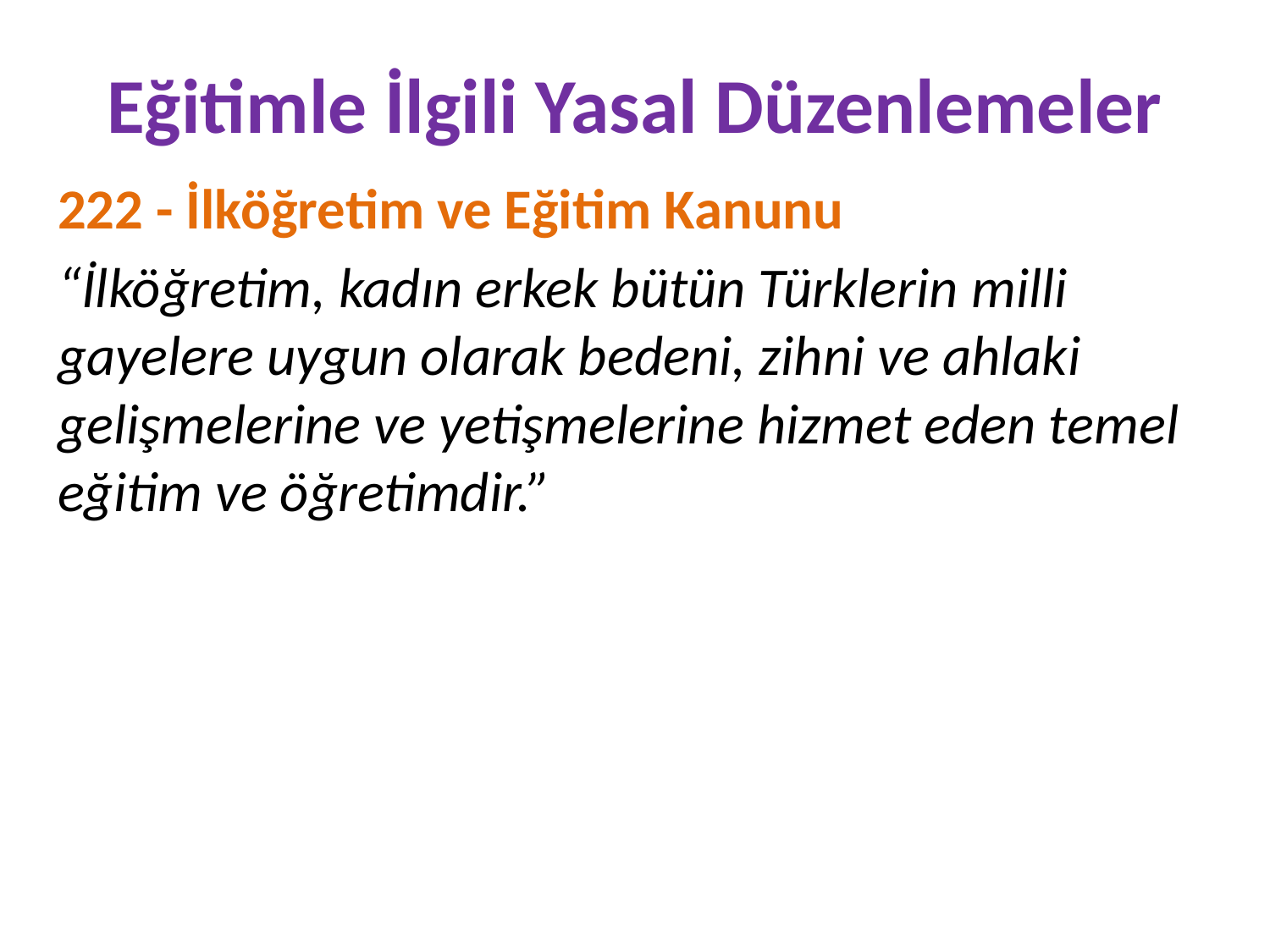

# Eğitimle İlgili Yasal Düzenlemeler
222 - İlköğretim ve Eğitim Kanunu
“İlköğretim, kadın erkek bütün Türklerin milli gayelere uygun olarak bedeni, zihni ve ahlaki gelişmelerine ve yetişmelerine hizmet eden temel eğitim ve öğretimdir.”